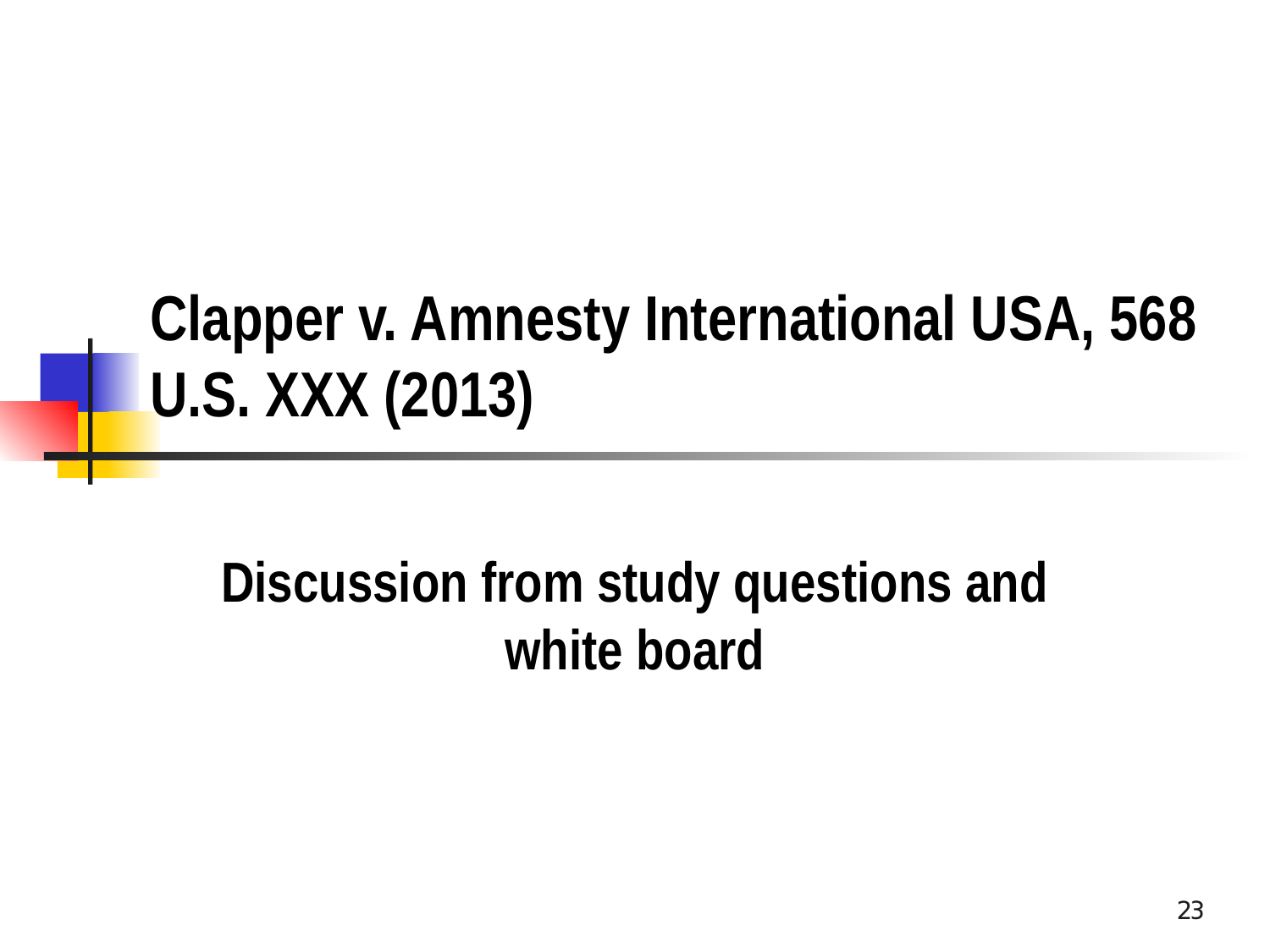

# Clapper v. Amnesty International USA, 568 U.S. XXX (2013)
Discussion from study questions and white board
23